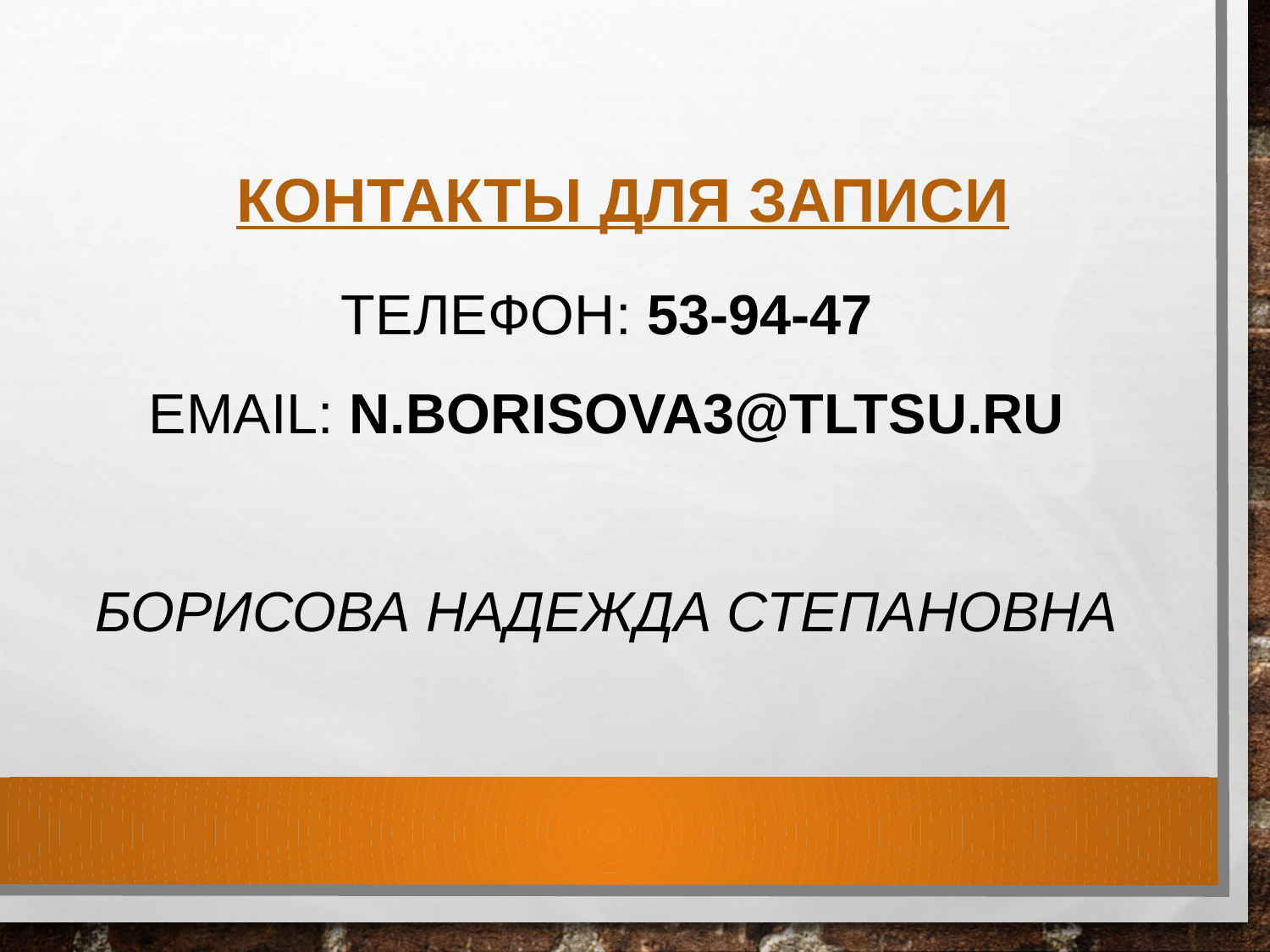

Контакты для записи
Телефон: 53-94-47
email: n.borisova3@tltsu.ru

Борисова Надежда Степановна